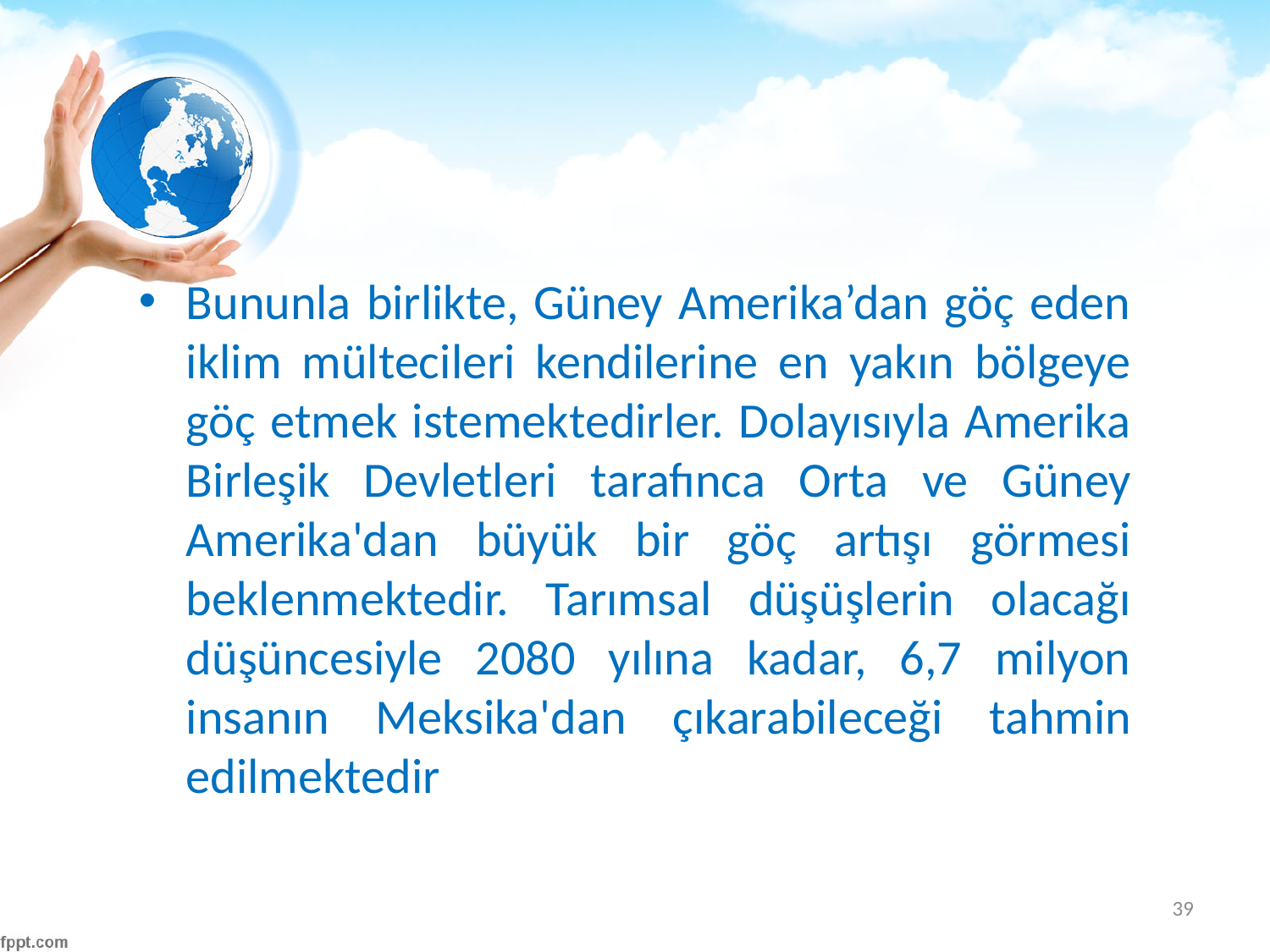

#
Bununla birlikte, Güney Amerika’dan göç eden iklim mültecileri kendilerine en yakın bölgeye göç etmek istemektedirler. Dolayısıyla Amerika Birleşik Devletleri tarafınca Orta ve Güney Amerika'dan büyük bir göç artışı görmesi beklenmektedir. Tarımsal düşüşlerin olacağı düşüncesiyle 2080 yılına kadar, 6,7 milyon insanın Meksika'dan çıkarabileceği tahmin edilmektedir
39